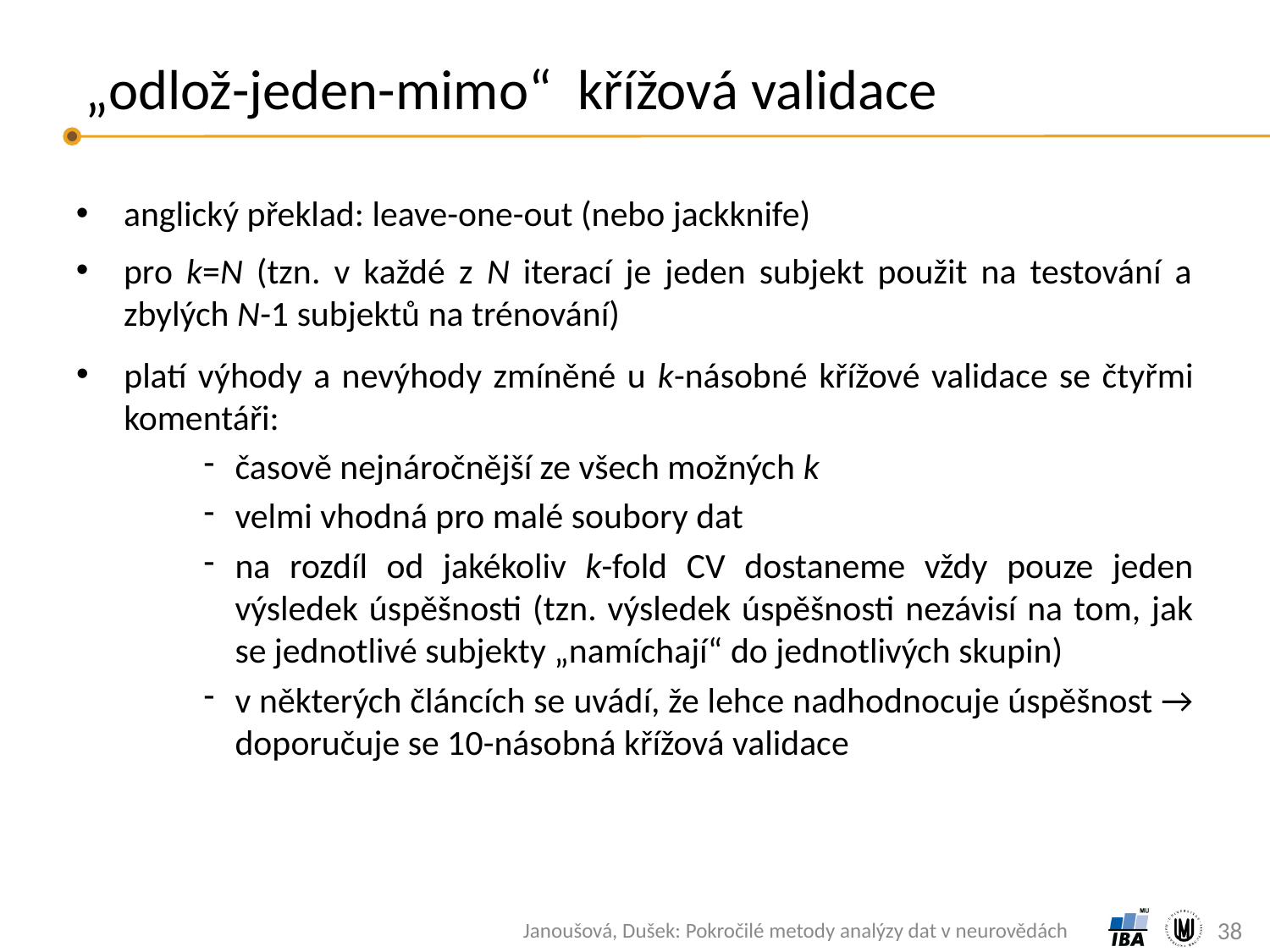

# „odlož-jeden-mimo“  křížová validace
anglický překlad: leave-one-out (nebo jackknife)

pro k=N (tzn. v každé z N iterací je jeden subjekt použit na testování a zbylých N-1 subjektů na trénování)
platí výhody a nevýhody zmíněné u k-násobné křížové validace se čtyřmi komentáři:
časově nejnáročnější ze všech možných k
velmi vhodná pro malé soubory dat
na rozdíl od jakékoliv k-fold CV dostaneme vždy pouze jeden výsledek úspěšnosti (tzn. výsledek úspěšnosti nezávisí na tom, jak se jednotlivé subjekty „namíchají“ do jednotlivých skupin)
v některých článcích se uvádí, že lehce nadhodnocuje úspěšnost → doporučuje se 10-násobná křížová validace
38